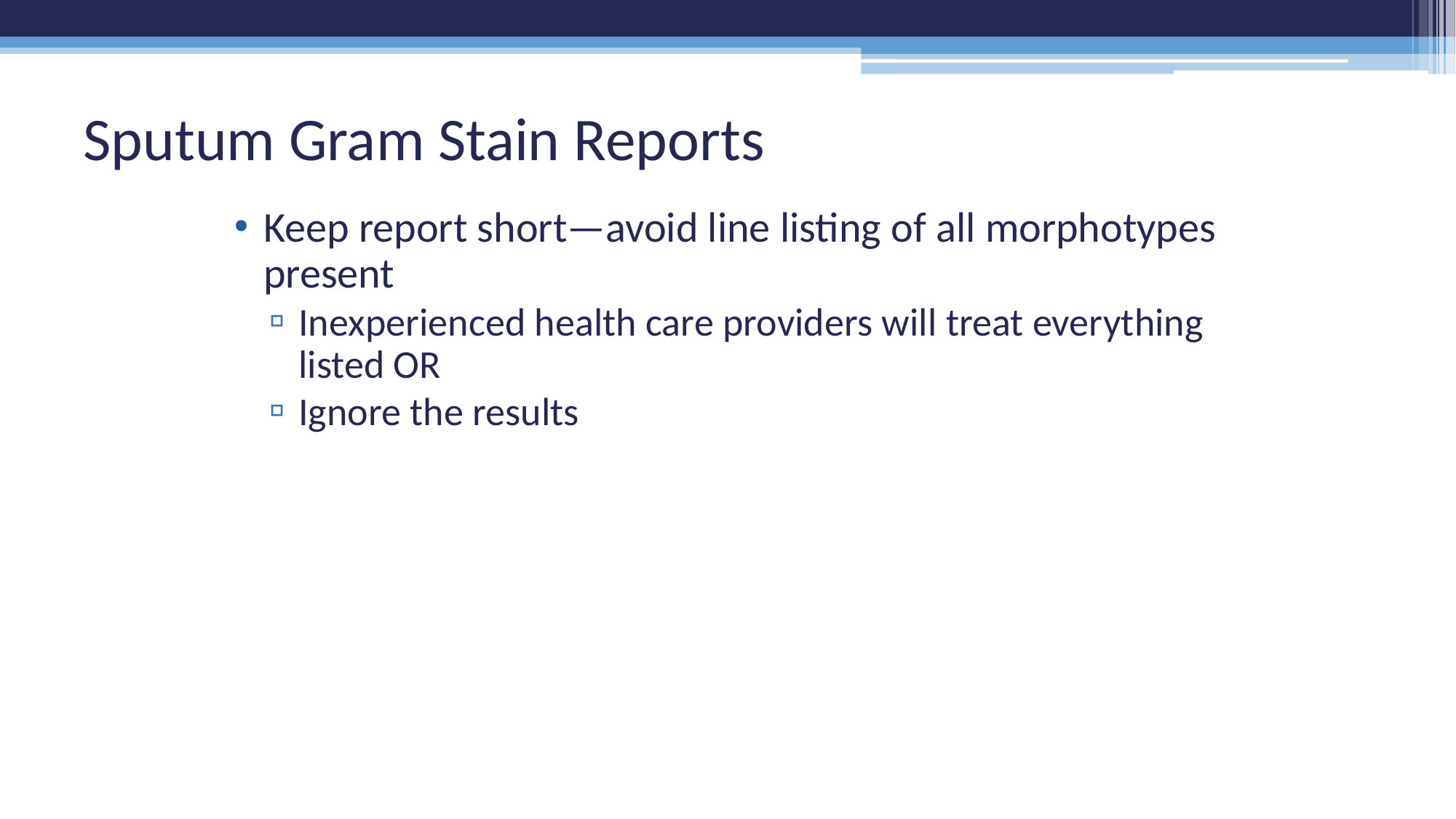

# Sputum Gram Stain Reports
Keep report short—avoid line listing of all morphotypes present
Inexperienced health care providers will treat everything listed OR
Ignore the results